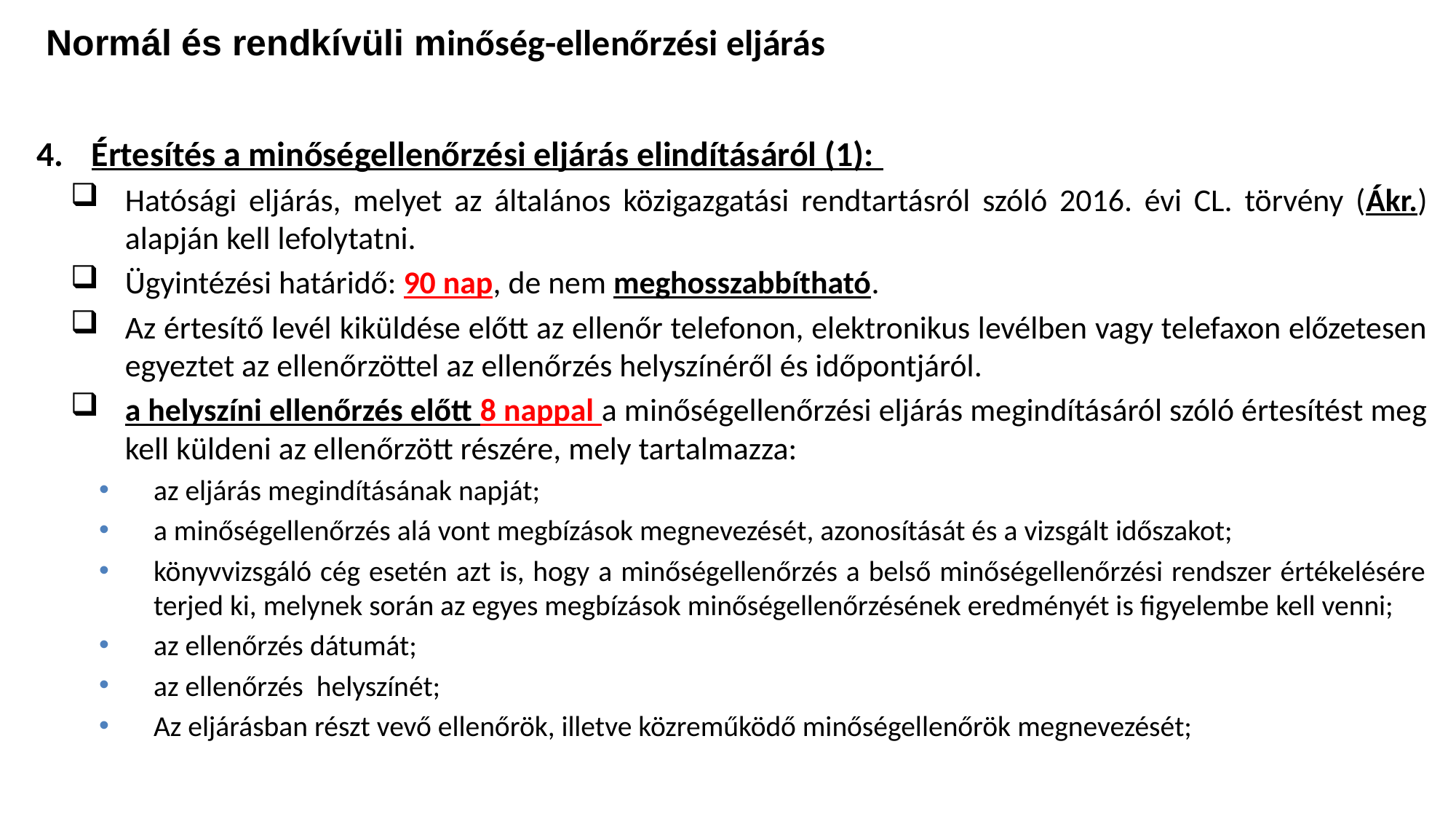

# Normál és rendkívüli minőség-ellenőrzési eljárás
Értesítés a minőségellenőrzési eljárás elindításáról (1):
Hatósági eljárás, melyet az általános közigazgatási rendtartásról szóló 2016. évi CL. törvény (Ákr.) alapján kell lefolytatni.
Ügyintézési határidő: 90 nap, de nem meghosszabbítható.
Az értesítő levél kiküldése előtt az ellenőr telefonon, elektronikus levélben vagy telefaxon előzetesen egyeztet az ellenőrzöttel az ellenőrzés helyszínéről és időpontjáról.
a helyszíni ellenőrzés előtt 8 nappal a minőségellenőrzési eljárás megindításáról szóló értesítést meg kell küldeni az ellenőrzött részére, mely tartalmazza:
az eljárás megindításának napját;
a minőségellenőrzés alá vont megbízások megnevezését, azonosítását és a vizsgált időszakot;
könyvvizsgáló cég esetén azt is, hogy a minőségellenőrzés a belső minőségellenőrzési rendszer értékelésére terjed ki, melynek során az egyes megbízások minőségellenőrzésének eredményét is figyelembe kell venni;
az ellenőrzés dátumát;
az ellenőrzés  helyszínét;
Az eljárásban részt vevő ellenőrök, illetve közreműködő minőségellenőrök megnevezését;